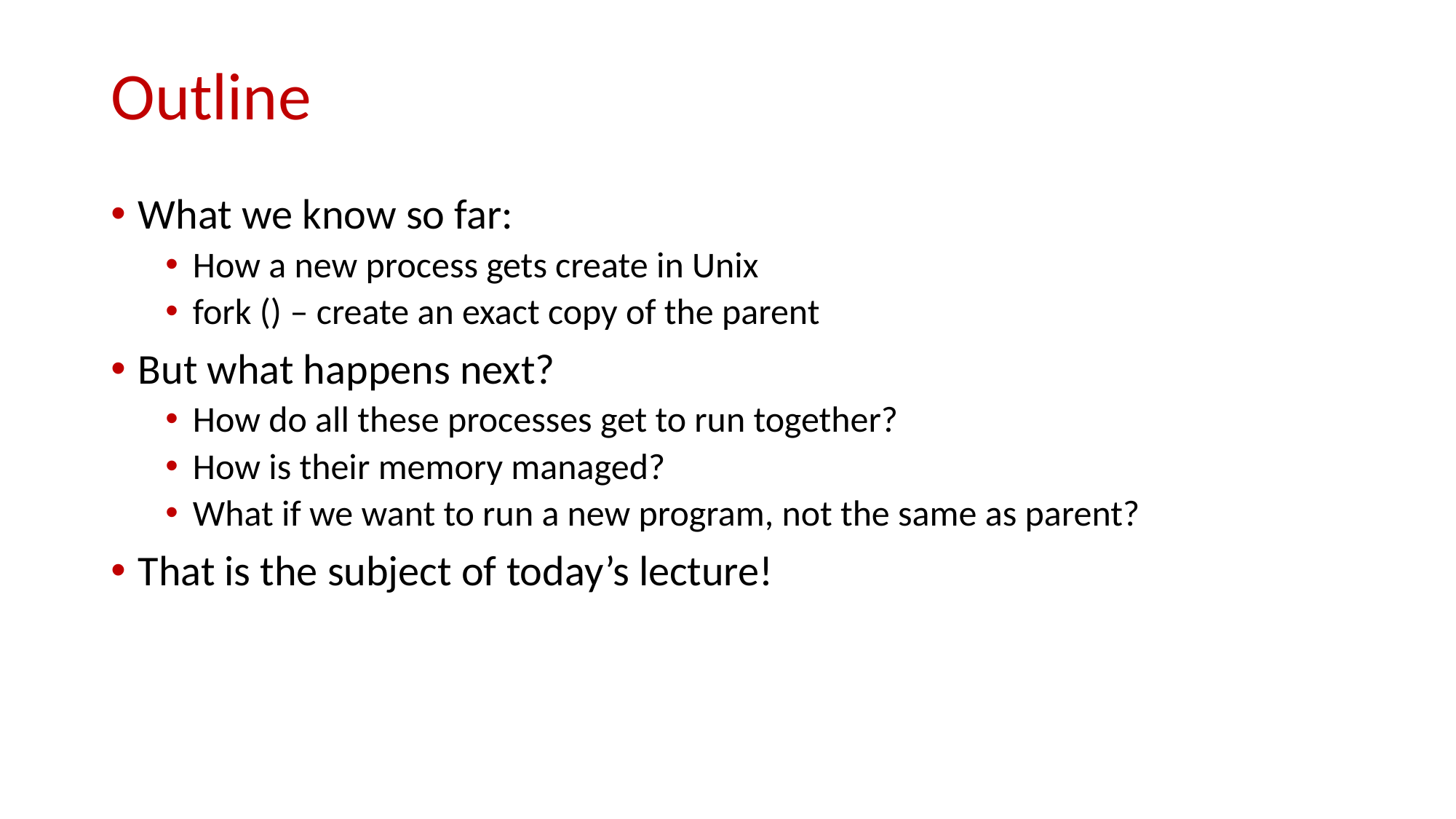

# Outline
What we know so far:
How a new process gets create in Unix
fork () – create an exact copy of the parent
But what happens next?
How do all these processes get to run together?
How is their memory managed?
What if we want to run a new program, not the same as parent?
That is the subject of today’s lecture!